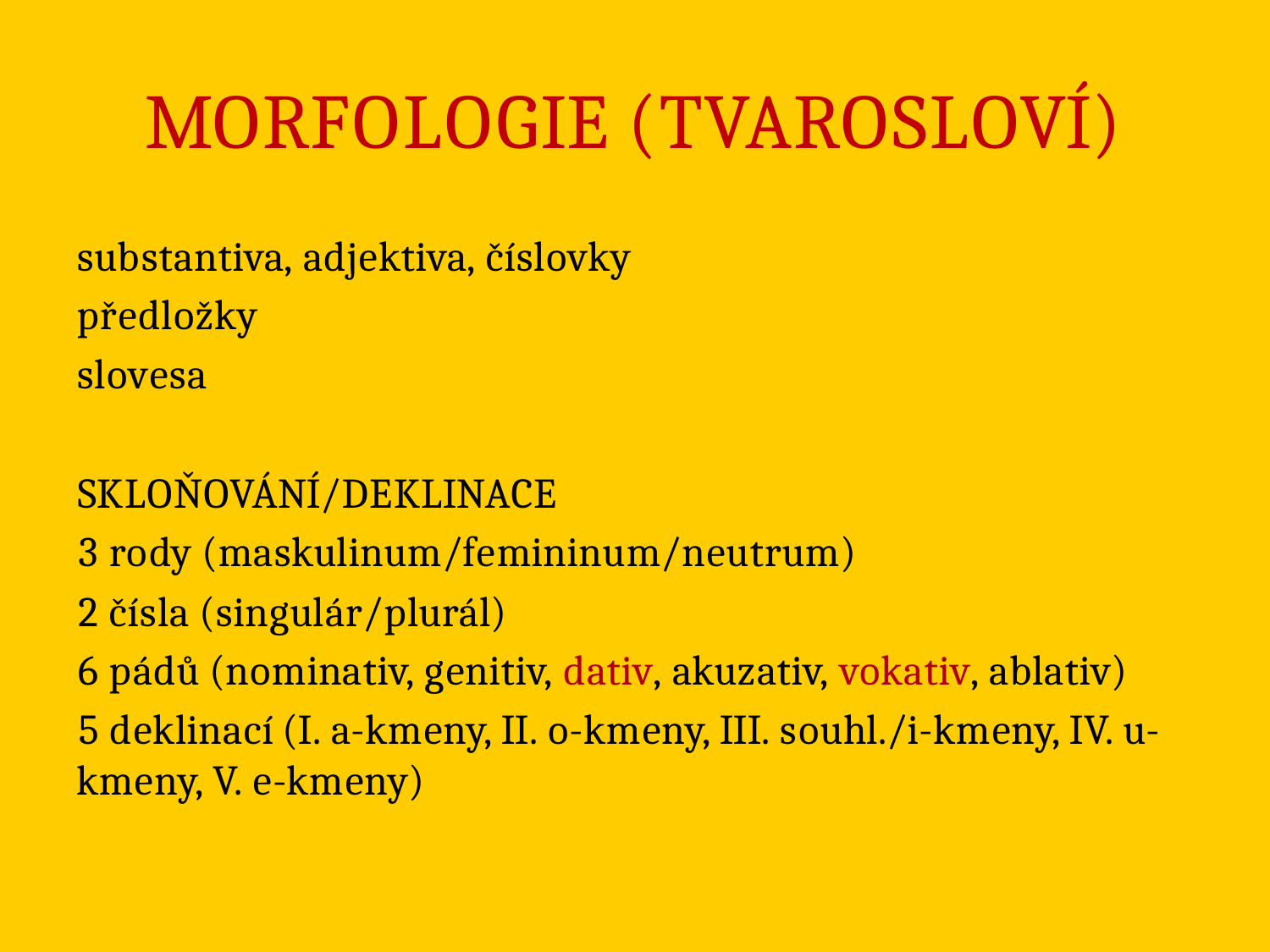

# MORFOLOGIE (TVAROSLOVÍ)
substantiva, adjektiva, číslovky
předložky
slovesa

SKLOŇOVÁNÍ/DEKLINACE
3 rody (maskulinum/femininum/neutrum)
2 čísla (singulár/plurál)
6 pádů (nominativ, genitiv, dativ, akuzativ, vokativ, ablativ)
5 deklinací (I. a-kmeny, II. o-kmeny, III. souhl./i-kmeny, IV. u-kmeny, V. e-kmeny)